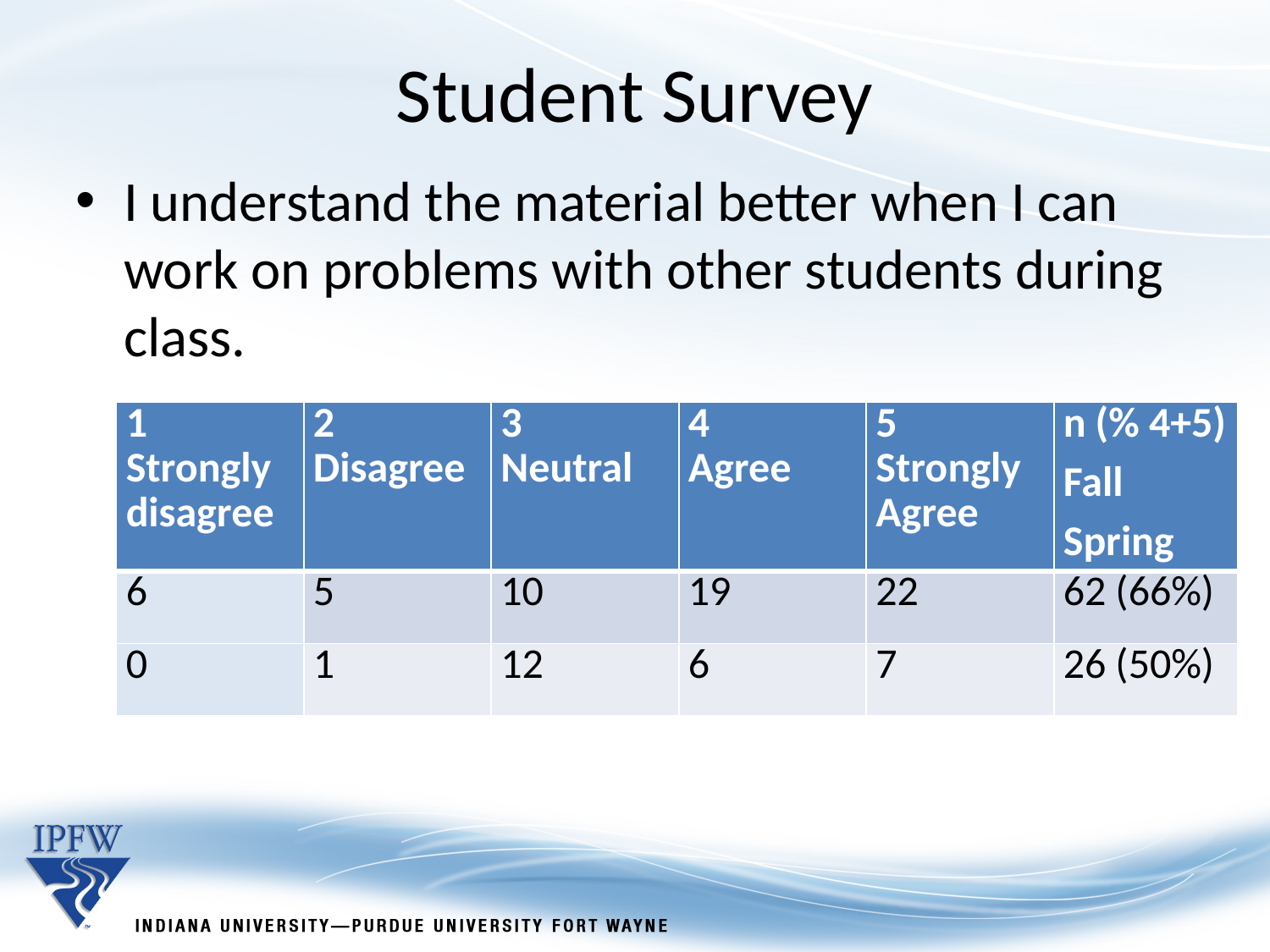

Student Survey
I understand the material better when I can work on problems with other students during class.

| 1 Strongly disagree | 2 Disagree | 3 Neutral | 4 Agree | 5 Strongly Agree | n (% 4+5) Fall Spring |
| --- | --- | --- | --- | --- | --- |
| 6 | 5 | 10 | 19 | 22 | 62 (66%) |
| 0 | 1 | 12 | 6 | 7 | 26 (50%) |